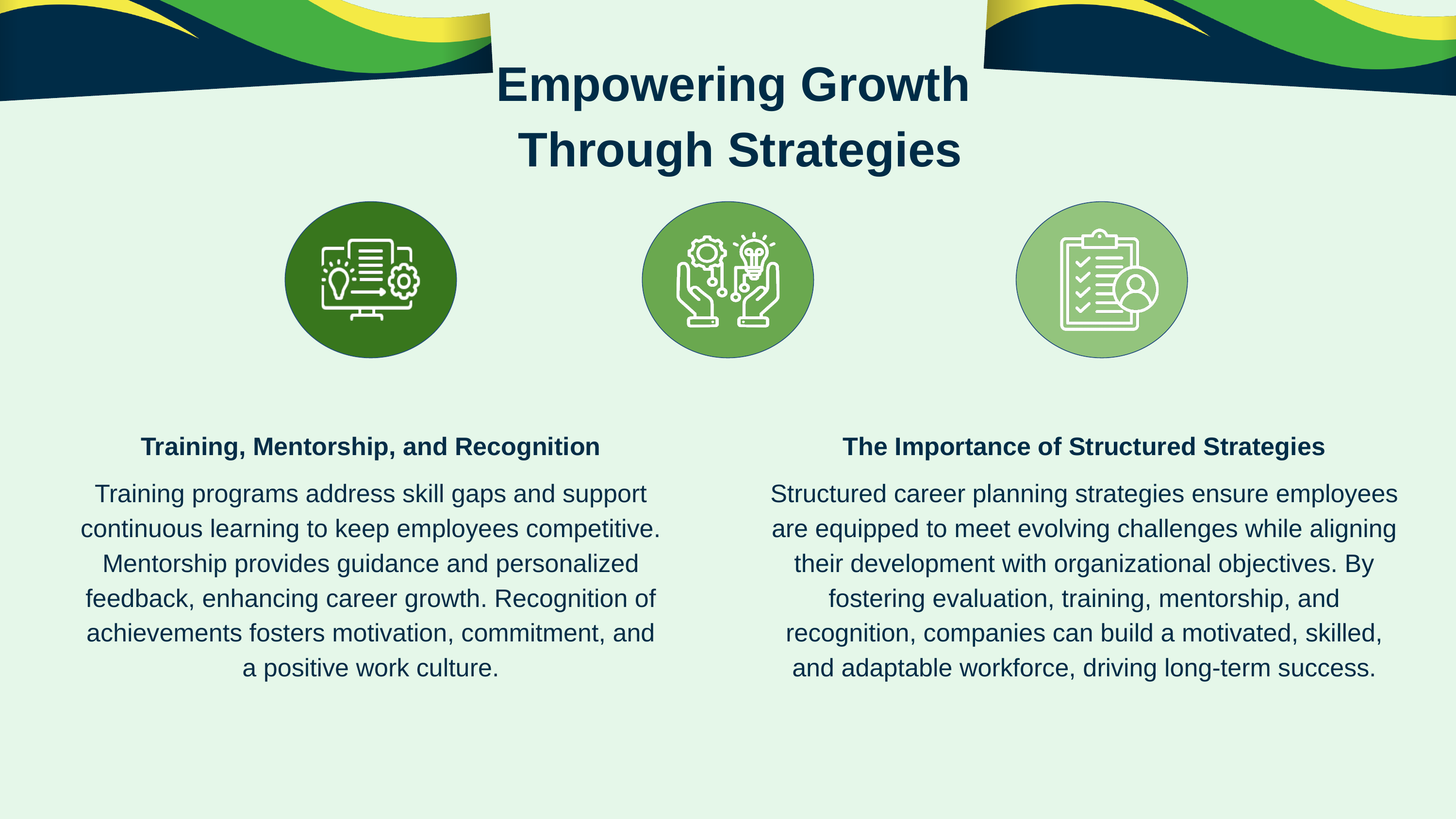

Empowering Growth
Through Strategies

Training, Mentorship, and Recognition
Training programs address skill gaps and support continuous learning to keep employees competitive. Mentorship provides guidance and personalized feedback, enhancing career growth. Recognition of achievements fosters motivation, commitment, and a positive work culture.

The Importance of Structured Strategies
Structured career planning strategies ensure employees are equipped to meet evolving challenges while aligning their development with organizational objectives. By fostering evaluation, training, mentorship, and recognition, companies can build a motivated, skilled, and adaptable workforce, driving long-term success.